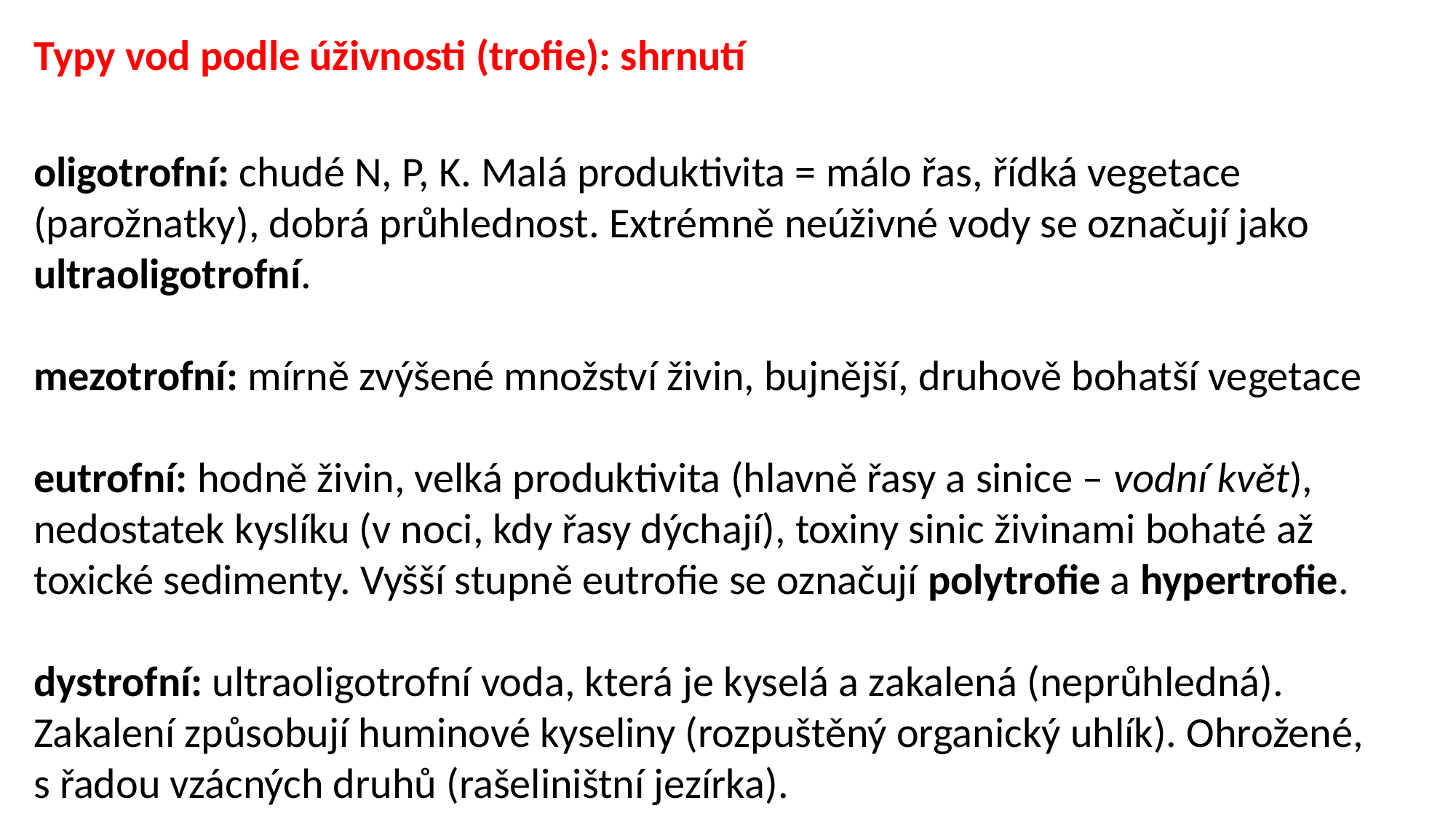

Typy vod podle úživnosti (trofie): shrnutí
oligotrofní: chudé N, P, K. Malá produktivita = málo řas, řídká vegetace (parožnatky), dobrá průhlednost. Extrémně neúživné vody se označují jako ultraoligotrofní.

mezotrofní: mírně zvýšené množství živin, bujnější, druhově bohatší vegetace

eutrofní: hodně živin, velká produktivita (hlavně řasy a sinice – vodní květ),  nedostatek kyslíku (v noci, kdy řasy dýchají), toxiny sinic živinami bohaté až toxické sedimenty. Vyšší stupně eutrofie se označují polytrofie a hypertrofie.

dystrofní: ultraoligotrofní voda, která je kyselá a zakalená (neprůhledná). Zakalení způsobují huminové kyseliny (rozpuštěný organický uhlík). Ohrožené, s řadou vzácných druhů (rašeliništní jezírka).